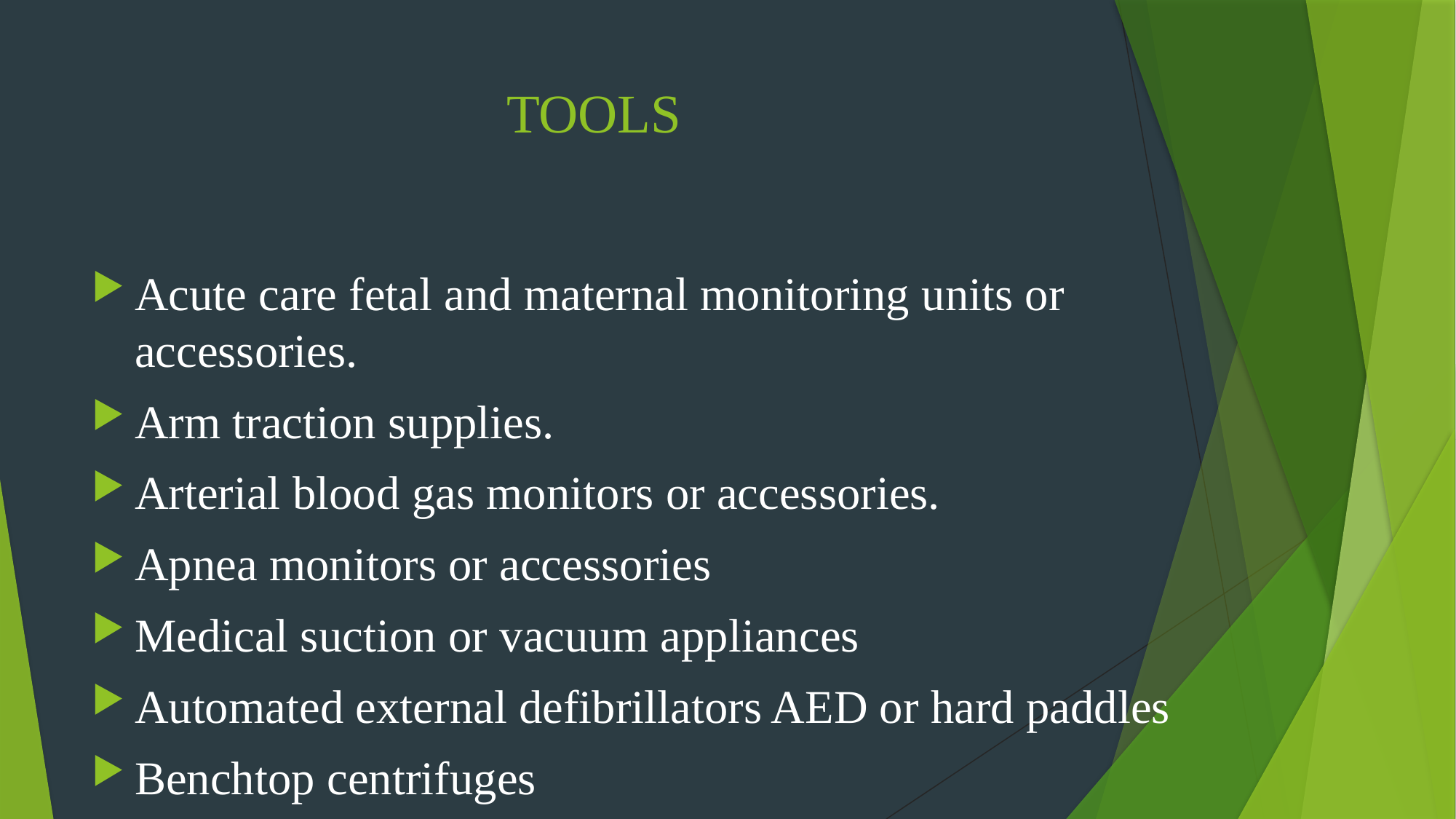

# TOOLS
Acute care fetal and maternal monitoring units or accessories.
Arm traction supplies.
Arterial blood gas monitors or accessories.
Apnea monitors or accessories
Medical suction or vacuum appliances
Automated external defibrillators AED or hard paddles
Benchtop centrifuges